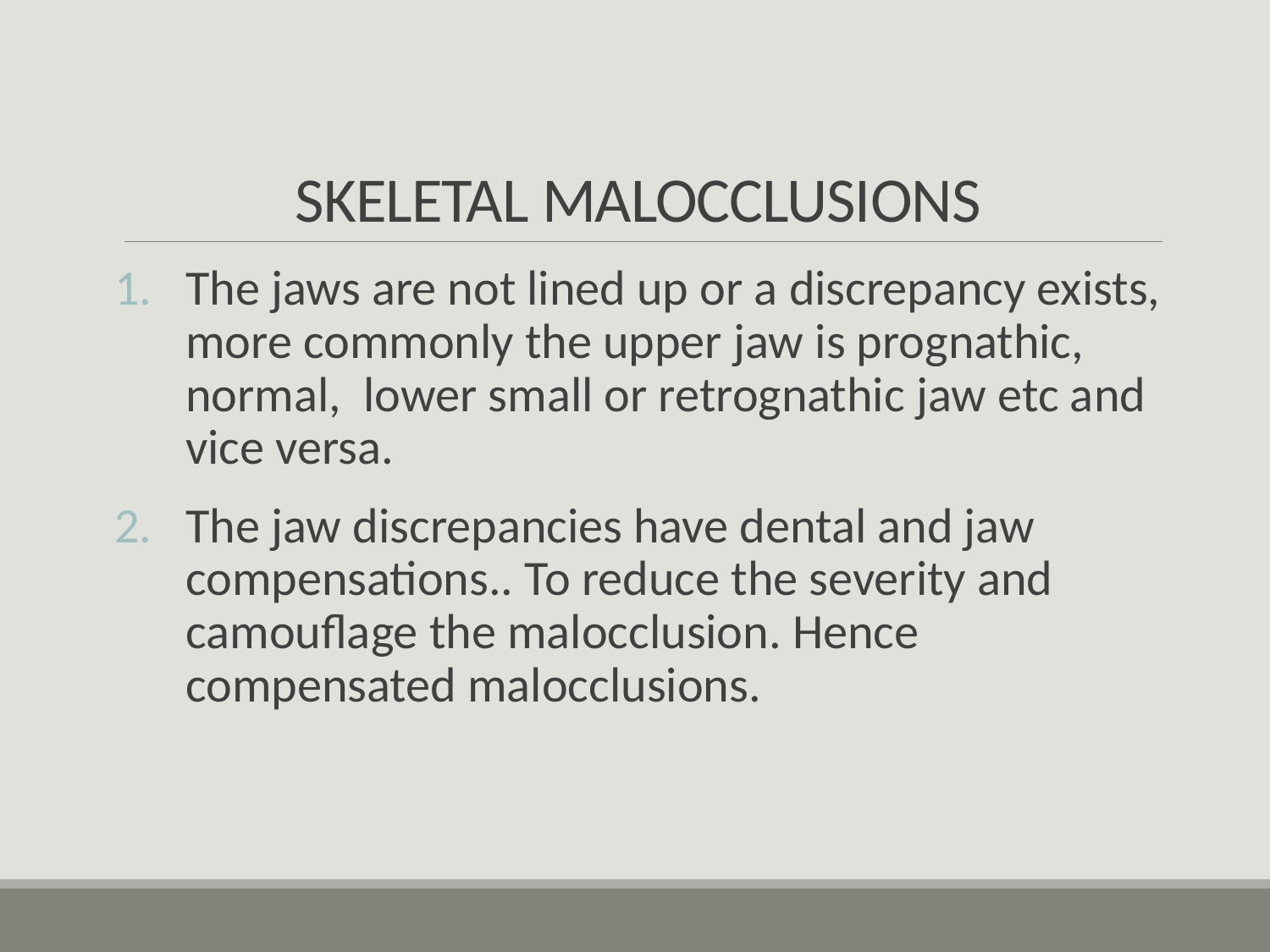

# SKELETAL MALOCCLUSIONS
The jaws are not lined up or a discrepancy exists, more commonly the upper jaw is prognathic,  normal,  lower small or retrognathic jaw etc and vice versa.
The jaw discrepancies have dental and jaw compensations.. To reduce the severity and camouflage the malocclusion. Hence compensated malocclusions.